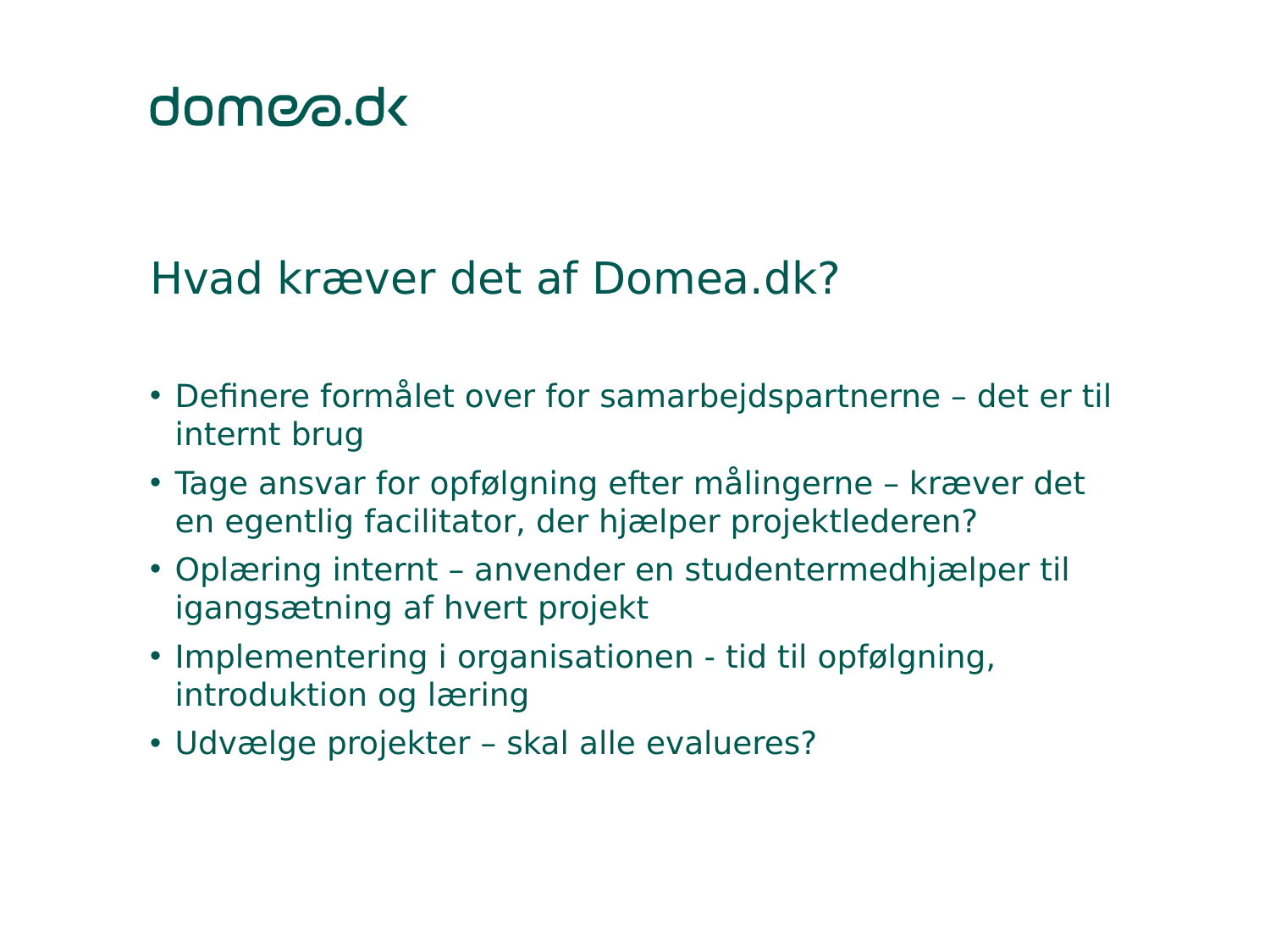

# Hvad kræver det af Domea.dk?
Definere formålet over for samarbejdspartnerne – det er til internt brug
Tage ansvar for opfølgning efter målingerne – kræver det en egentlig facilitator, der hjælper projektlederen?
Oplæring internt – anvender en studentermedhjælper til igangsætning af hvert projekt
Implementering i organisationen - tid til opfølgning, introduktion og læring
Udvælge projekter – skal alle evalueres?